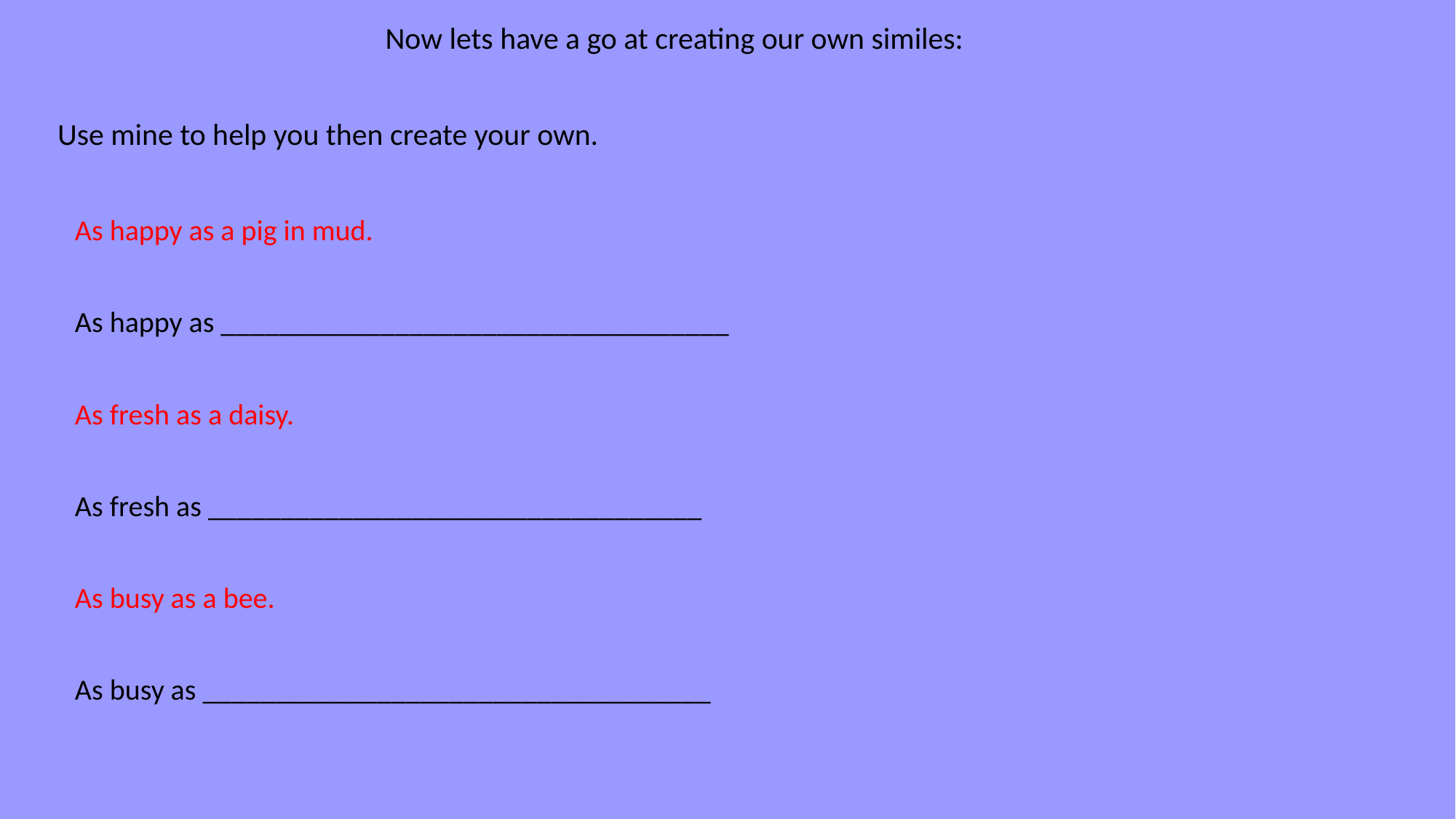

Now lets have a go at creating our own similes:
Use mine to help you then create your own.
As happy as a pig in mud.

As happy as ___________________________________

As fresh as a daisy.

As fresh as __________________________________

As busy as a bee.

As busy as ___________________________________